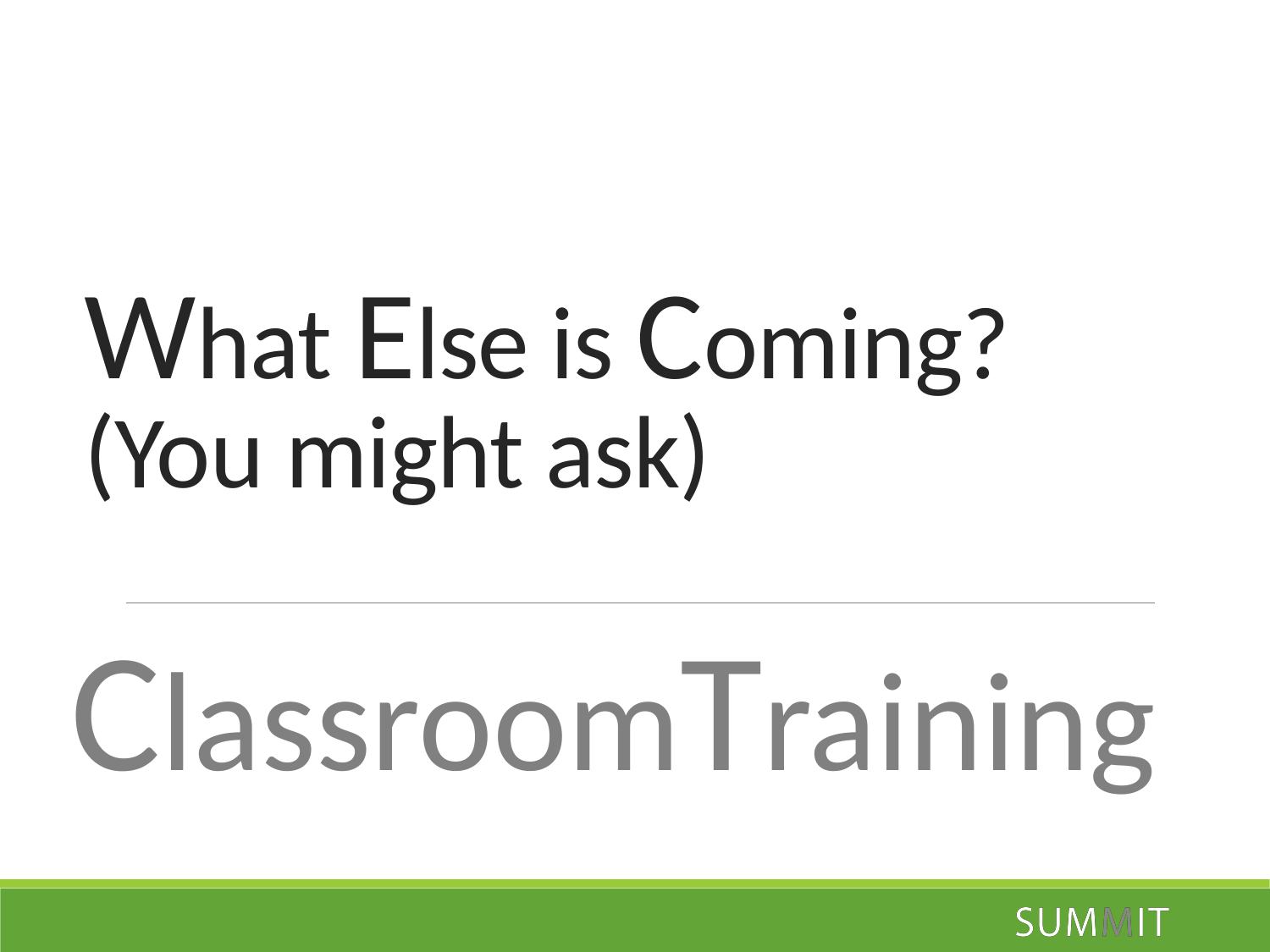

# What Else is Coming? (You might ask)
ClassroomTraining